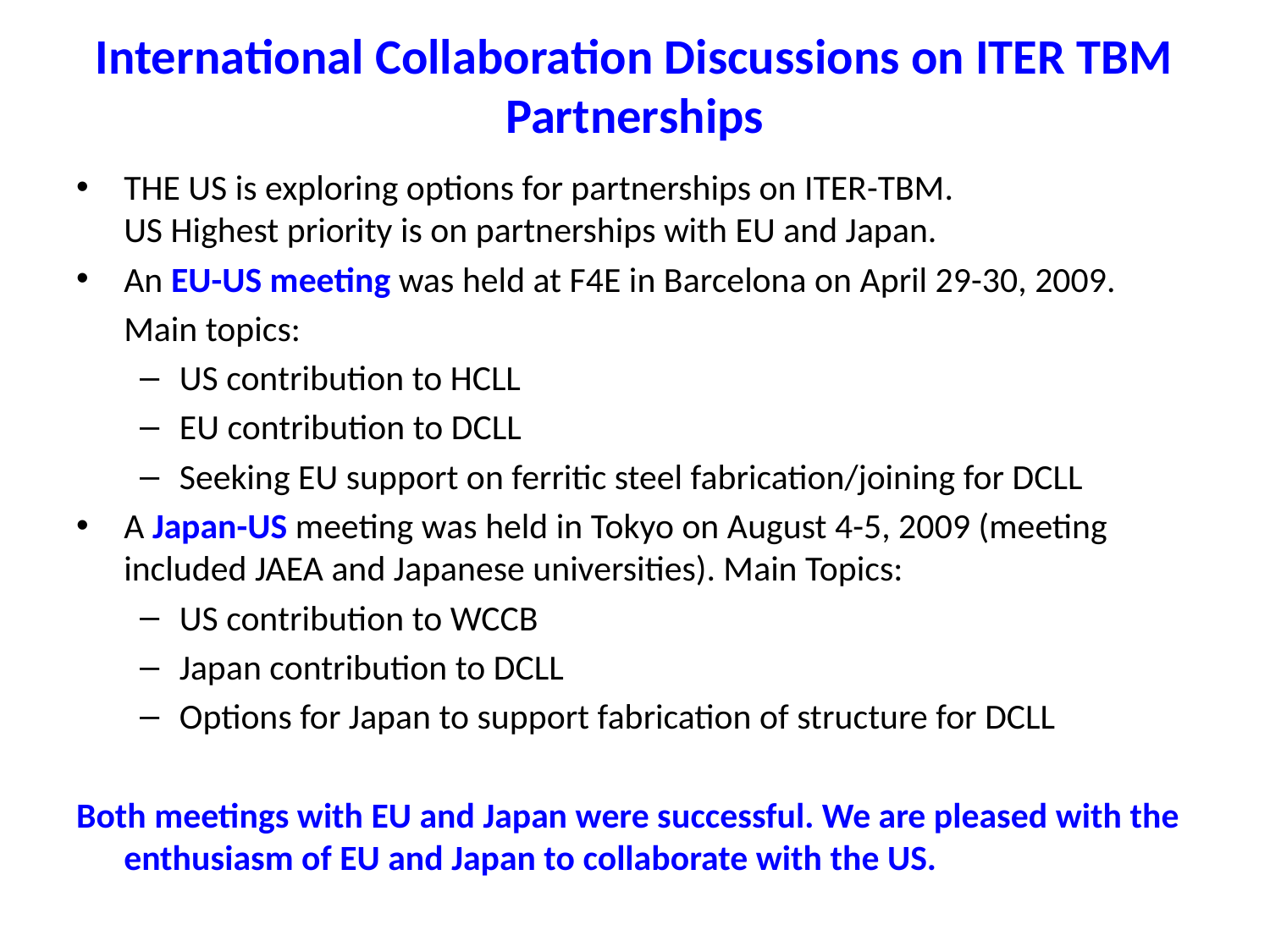

# International Collaboration Discussions on ITER TBM Partnerships
THE US is exploring options for partnerships on ITER-TBM.                             US Highest priority is on partnerships with EU and Japan.
An EU-US meeting was held at F4E in Barcelona on April 29-30, 2009.
	Main topics:
US contribution to HCLL
EU contribution to DCLL
Seeking EU support on ferritic steel fabrication/joining for DCLL
A Japan-US meeting was held in Tokyo on August 4-5, 2009 (meeting included JAEA and Japanese universities). Main Topics:
US contribution to WCCB
Japan contribution to DCLL
Options for Japan to support fabrication of structure for DCLL

Both meetings with EU and Japan were successful. We are pleased with the enthusiasm of EU and Japan to collaborate with the US.